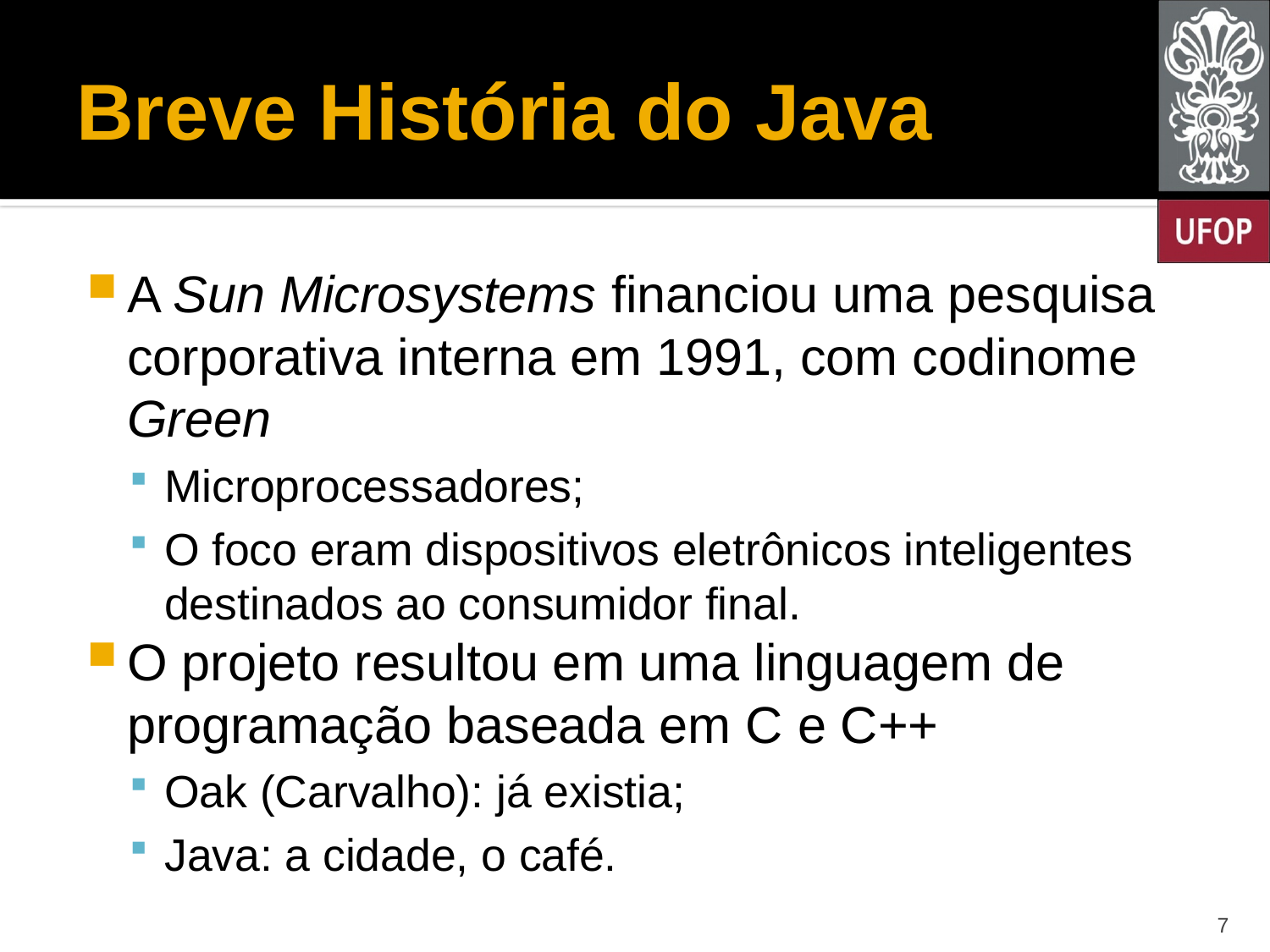

# Breve História do Java
A Sun Microsystems financiou uma pesquisa corporativa interna em 1991, com codinome Green
Microprocessadores;
O foco eram dispositivos eletrônicos inteligentes destinados ao consumidor final.
O projeto resultou em uma linguagem de programação baseada em C e C++
Oak (Carvalho): já existia;
Java: a cidade, o café.
7